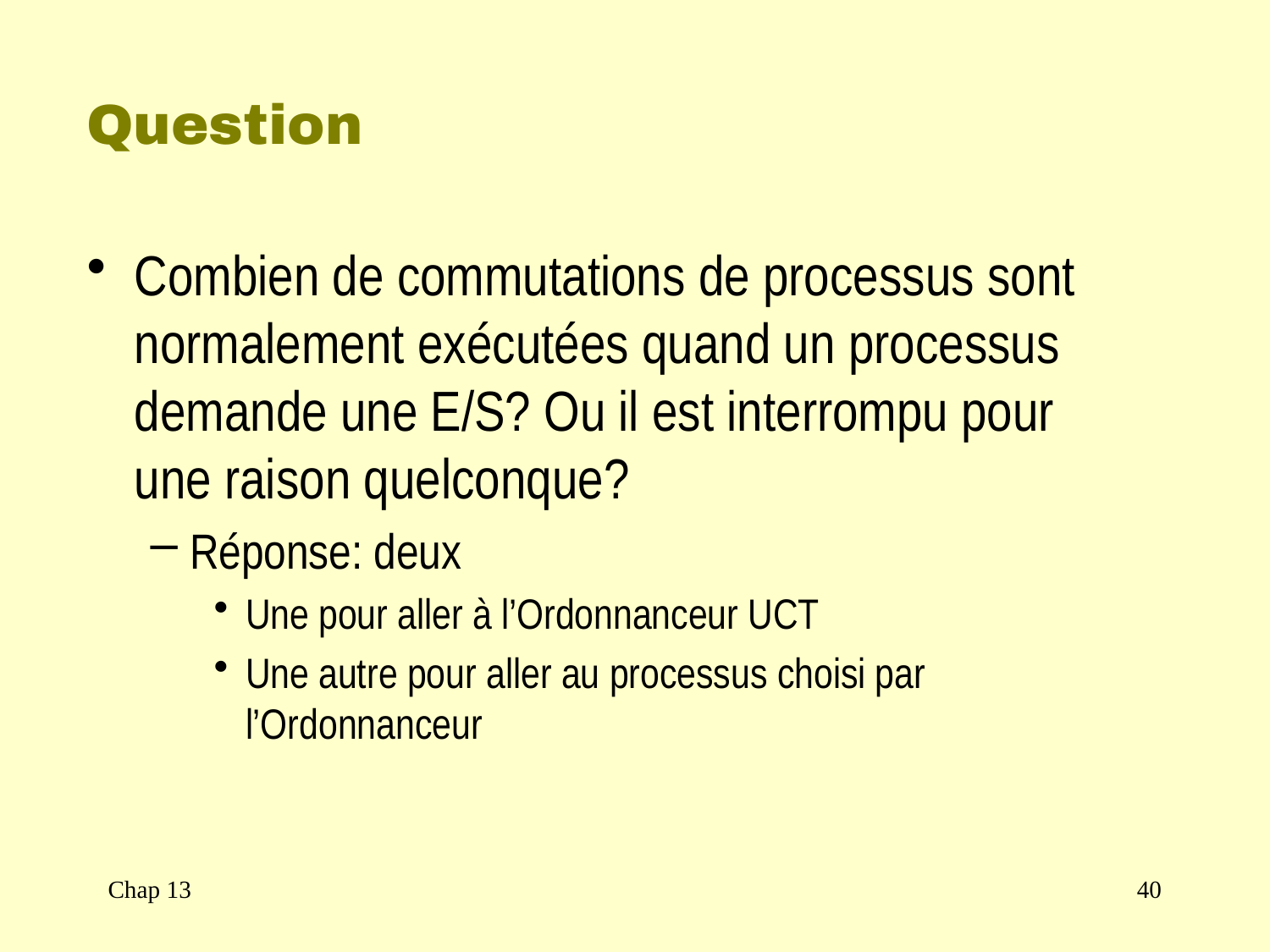

# Question
Combien de commutations de processus sont normalement exécutées quand un processus demande une E/S? Ou il est interrompu pour une raison quelconque?
Réponse: deux
Une pour aller à l’Ordonnanceur UCT
Une autre pour aller au processus choisi par l’Ordonnanceur
Chap 13
40